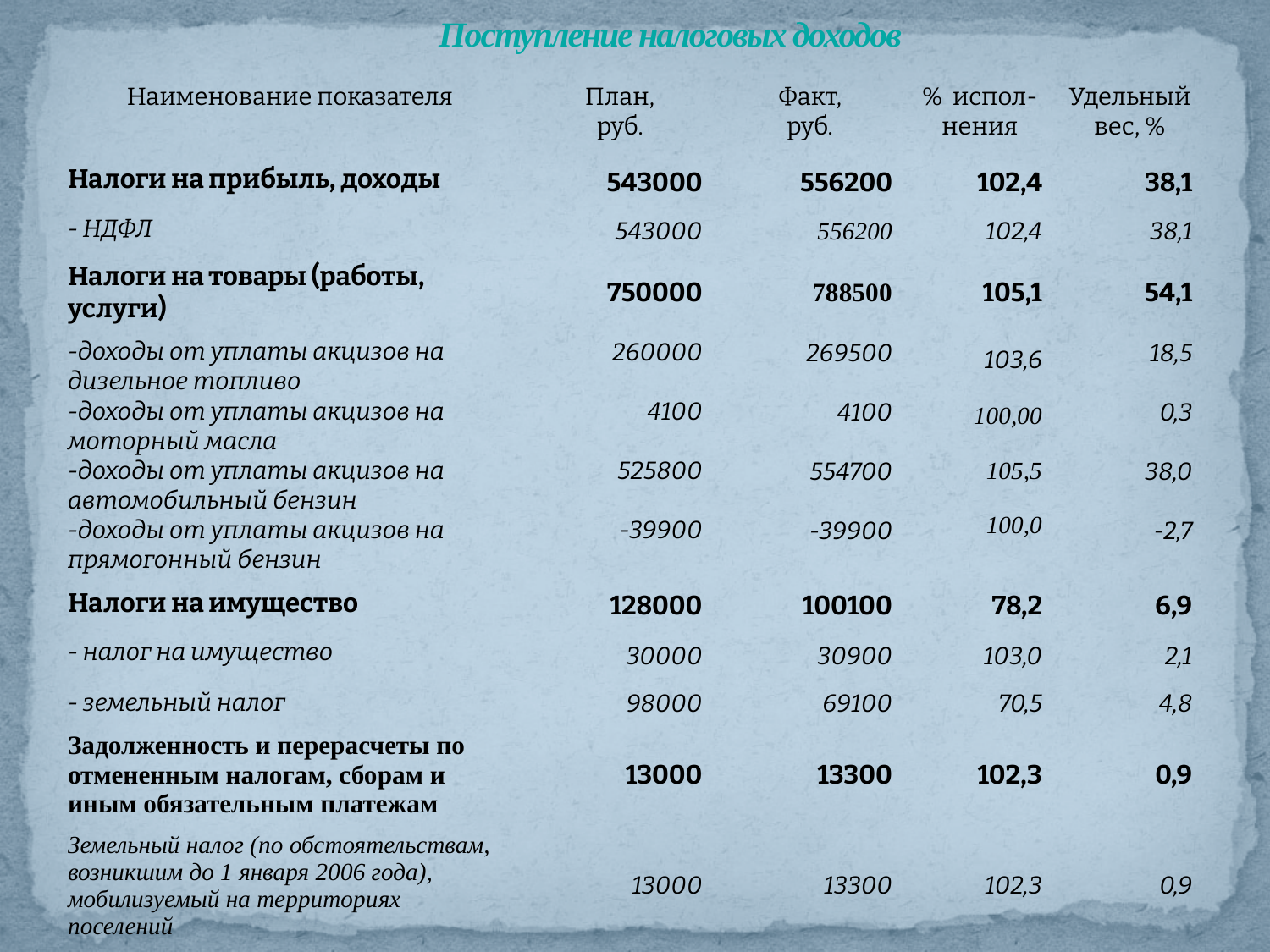

# Поступление налоговых доходов
| Наименование показателя | План, руб. | Факт, руб. | % испол-нения | Удельный вес, % |
| --- | --- | --- | --- | --- |
| Налоги на прибыль, доходы | 543000 | 556200 | 102,4 | 38,1 |
| - НДФЛ | 543000 | 556200 | 102,4 | 38,1 |
| Налоги на товары (работы, услуги) | 750000 | 788500 | 105,1 | 54,1 |
| -доходы от уплаты акцизов на дизельное топливо -доходы от уплаты акцизов на моторный масла -доходы от уплаты акцизов на автомобильный бензин -доходы от уплаты акцизов на прямогонный бензин | 260000 4100 525800 -39900 | 269500 4100 554700 -39900 | 103,6 100,00 105,5 100,0 | 18,5 0,3 38,0 -2,7 |
| Налоги на имущество | 128000 | 100100 | 78,2 | 6,9 |
| - налог на имущество | 30000 | 30900 | 103,0 | 2,1 |
| - земельный налог | 98000 | 69100 | 70,5 | 4,8 |
| Задолженность и перерасчеты по отмененным налогам, сборам и иным обязательным платежам | 13000 | 13300 | 102,3 | 0,9 |
| Земельный налог (по обстоятельствам, возникшим до 1 января 2006 года), мобилизуемый на территориях поселений | 13000 | 13300 | 102,3 | 0,9 |
| ВСЕГО | 1434000 | 1458100 | 101,7 | 100 |